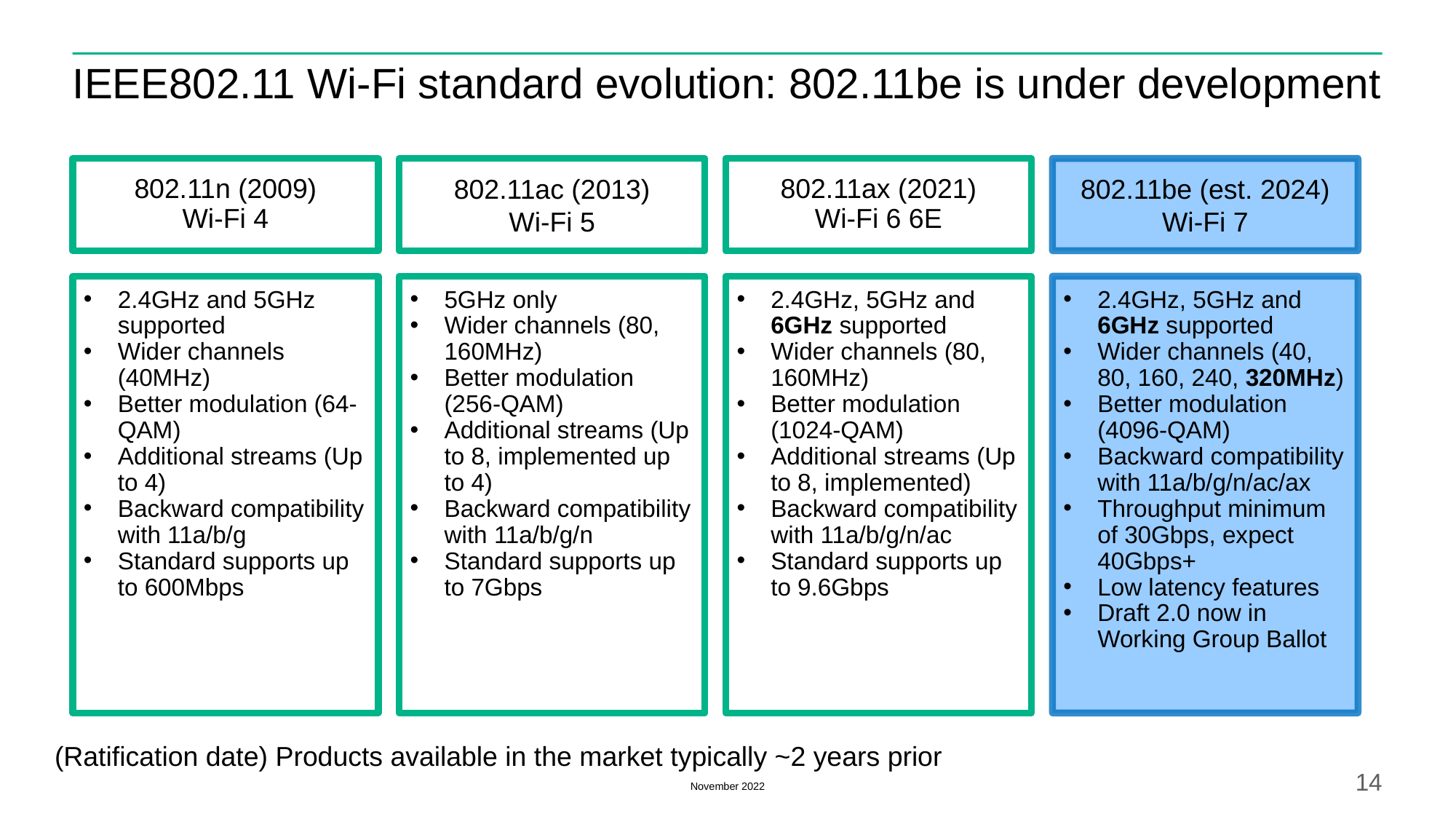

# IEEE802.11 Wi-Fi standard evolution: 802.11be is under development
802.11n (2009)
Wi-Fi 4
802.11ac (2013)
Wi-Fi 5
802.11ax (2021)
Wi-Fi 6 6E
802.11be (est. 2024)
Wi-Fi 7
2.4GHz and 5GHz supported
Wider channels (40MHz)
Better modulation (64-QAM)
Additional streams (Up to 4)
Backward compatibility with 11a/b/g
Standard supports up to 600Mbps
5GHz only
Wider channels (80, 160MHz)
Better modulation (256-QAM)
Additional streams (Up to 8, implemented up to 4)
Backward compatibility with 11a/b/g/n
Standard supports up to 7Gbps
2.4GHz, 5GHz and 6GHz supported
Wider channels (80, 160MHz)
Better modulation (1024-QAM)
Additional streams (Up to 8, implemented)
Backward compatibility with 11a/b/g/n/ac
Standard supports up to 9.6Gbps

2.4GHz, 5GHz and 6GHz supported
Wider channels (40, 80, 160, 240, 320MHz)
Better modulation (4096-QAM)
Backward compatibility with 11a/b/g/n/ac/ax
Throughput minimum of 30Gbps, expect 40Gbps+
Low latency features
Draft 2.0 now in Working Group Ballot

(Ratification date) Products available in the market typically ~2 years prior
November 2022
14